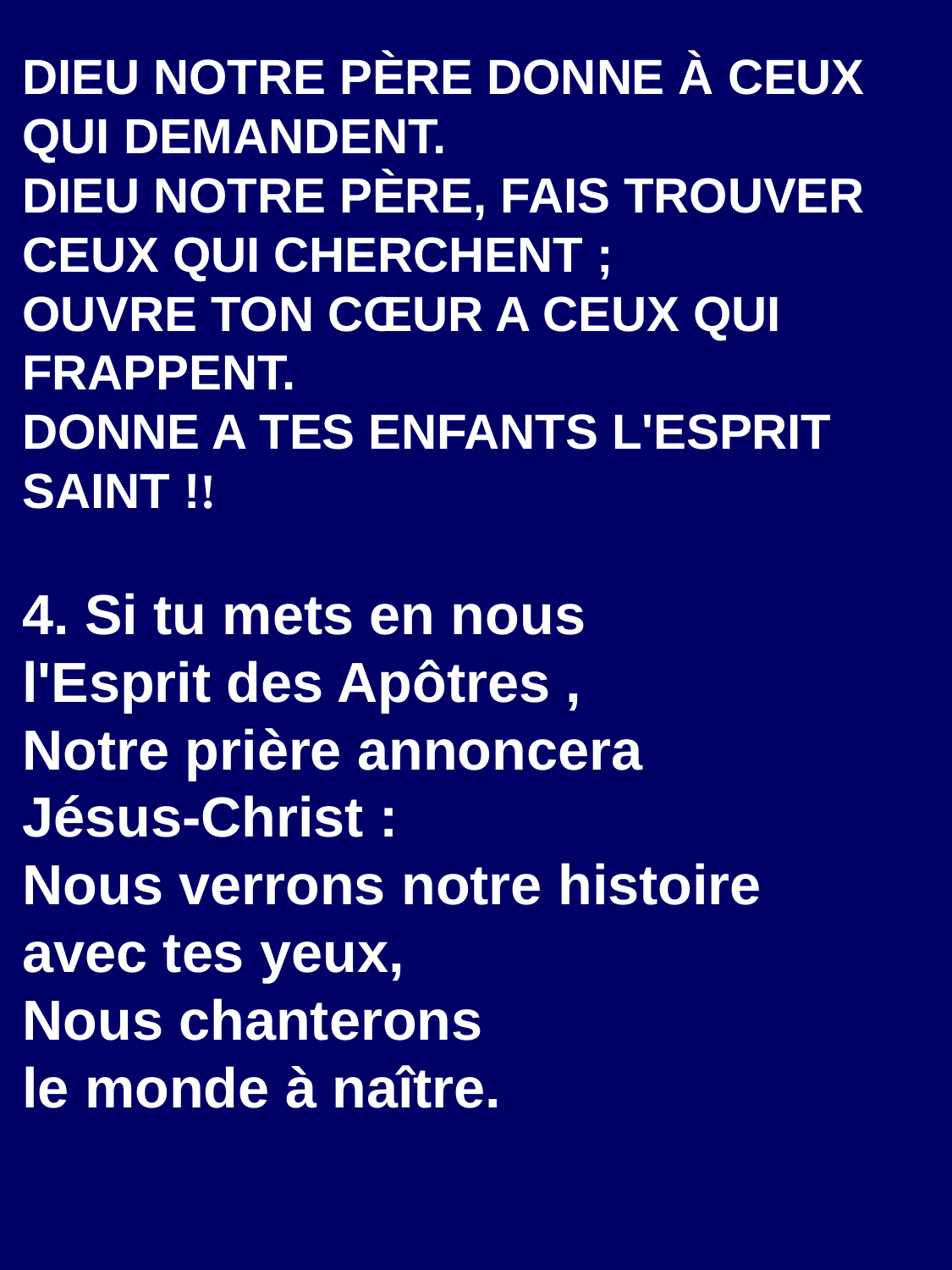

DIEU NOTRE PÈRE DONNE À CEUX QUI DEMANDENT.
DIEU NOTRE PÈRE, FAIS TROUVER CEUX QUI CHERCHENT ;
OUVRE TON CŒUR A CEUX QUI FRAPPENT.
DONNE A TES ENFANTS L'ESPRIT SAINT !!

4. Si tu mets en nous
l'Esprit des Apôtres ,
Notre prière annoncera
Jésus-Christ :
Nous verrons notre histoire
avec tes yeux,
Nous chanterons
le monde à naître.